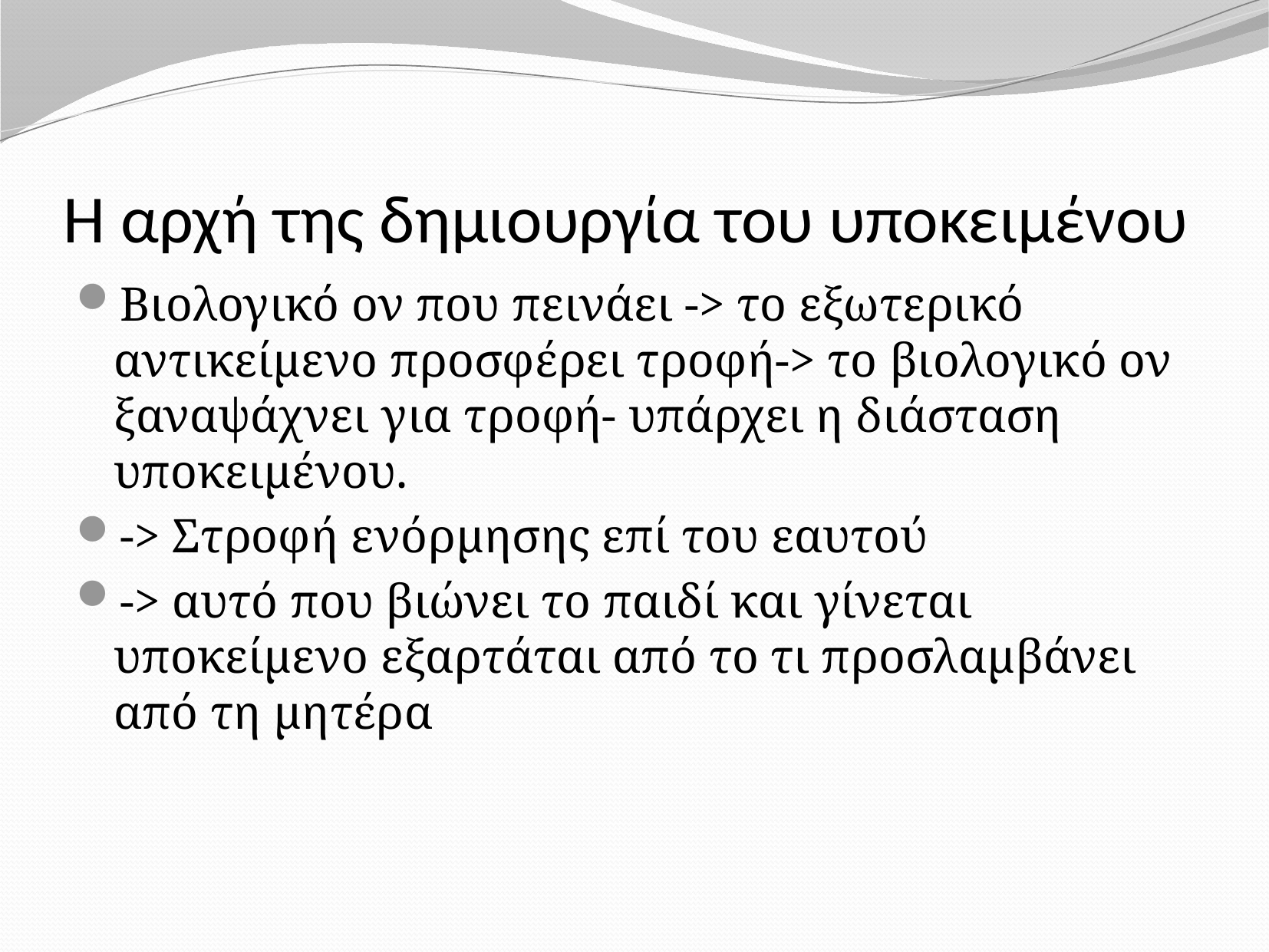

# Η αρχή της δημιουργία του υποκειμένου
Βιολογικό ον που πεινάει -> το εξωτερικό αντικείμενο προσφέρει τροφή-> το βιολογικό ον ξαναψάχνει για τροφή- υπάρχει η διάσταση υποκειμένου.
-> Στροφή ενόρμησης επί του εαυτού
-> αυτό που βιώνει το παιδί και γίνεται υποκείμενο εξαρτάται από το τι προσλαμβάνει από τη μητέρα